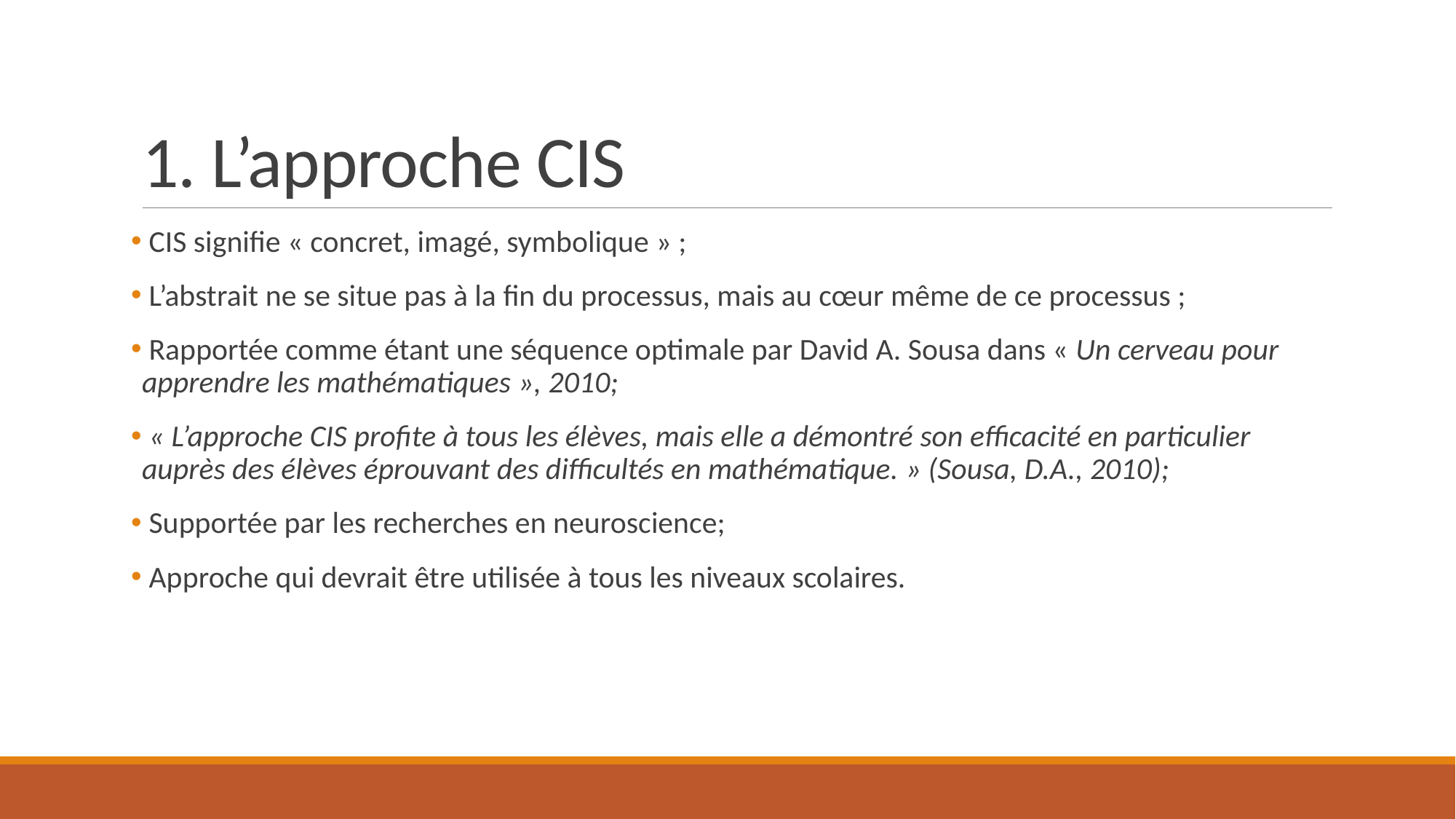

# 1. L’approche CIS
 CIS signifie « concret, imagé, symbolique » ;
 L’abstrait ne se situe pas à la fin du processus, mais au cœur même de ce processus ;
 Rapportée comme étant une séquence optimale par David A. Sousa dans « Un cerveau pour apprendre les mathématiques », 2010;
 « L’approche CIS profite à tous les élèves, mais elle a démontré son efficacité en particulier auprès des élèves éprouvant des difficultés en mathématique. » (Sousa, D.A., 2010);
 Supportée par les recherches en neuroscience;
 Approche qui devrait être utilisée à tous les niveaux scolaires.